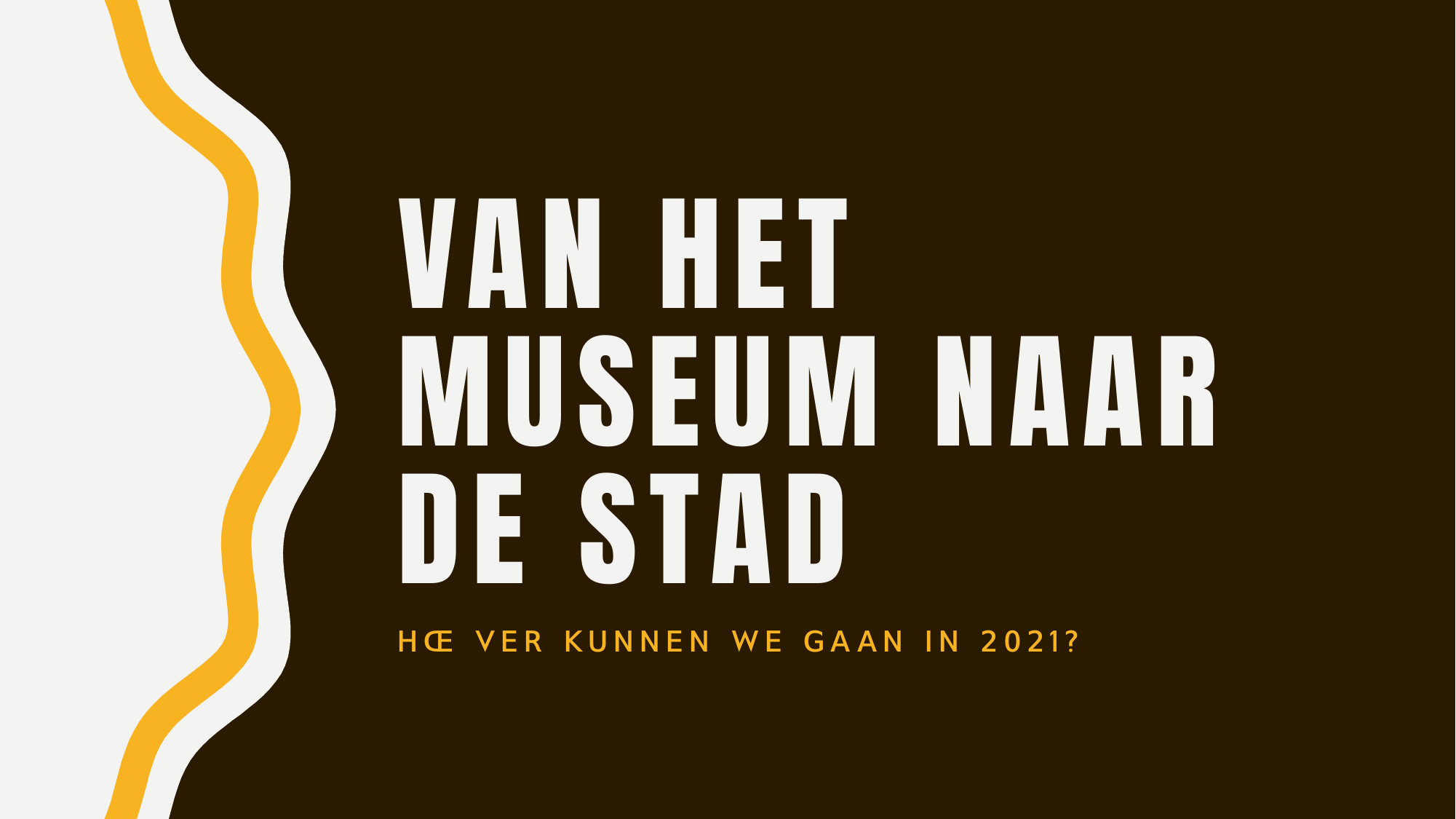

# Van het museum naar de stad
Hoe ver kunnen we gaan in 2021?